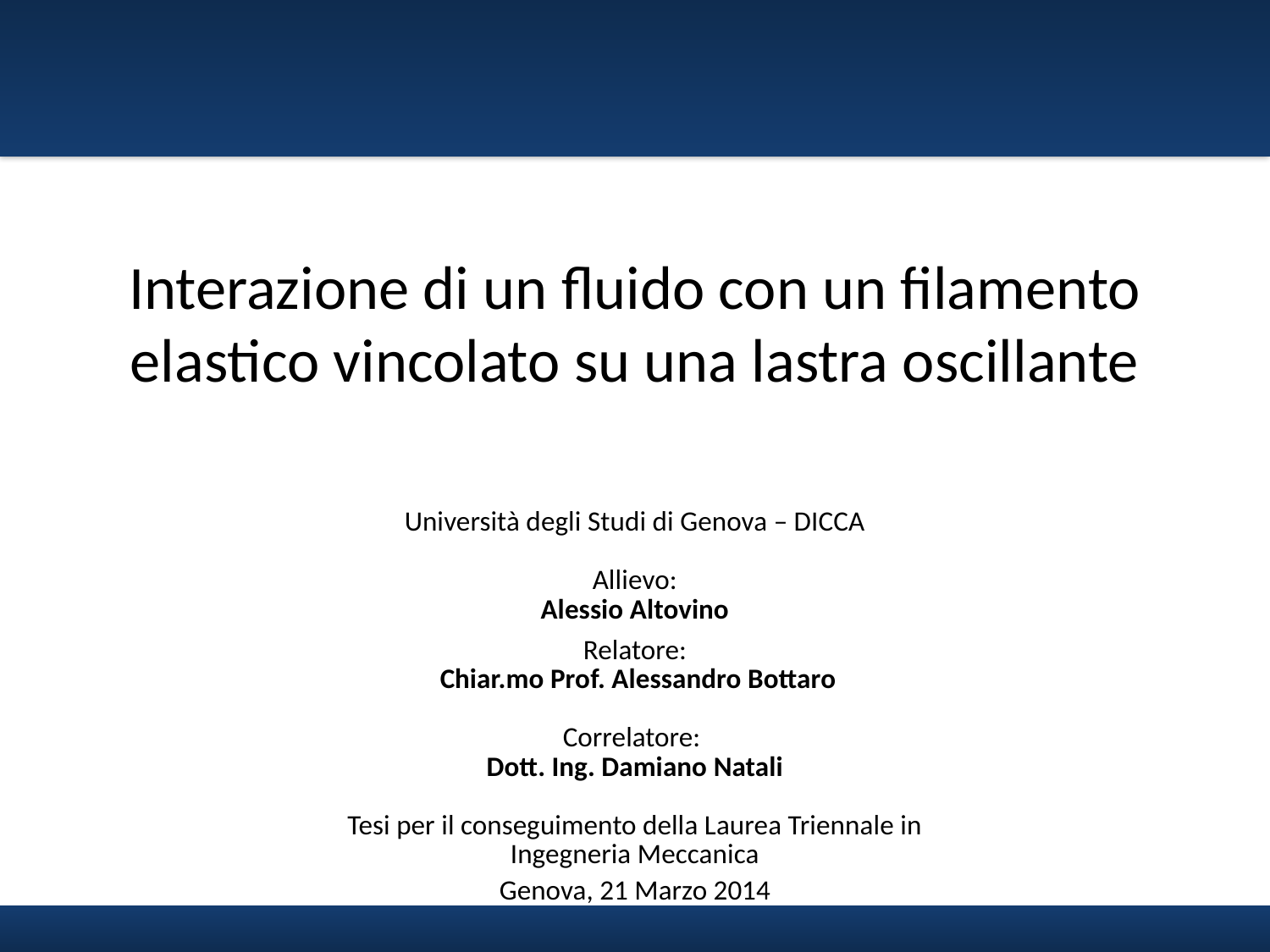

# Interazione di un fluido con un filamento elastico vincolato su una lastra oscillante
Università degli Studi di Genova – DICCA

Allievo:
Alessio Altovino
Relatore:
 Chiar.mo Prof. Alessandro Bottaro

Correlatore:
Dott. Ing. Damiano Natali

Tesi per il conseguimento della Laurea Triennale in
Ingegneria Meccanica
Genova, 21 Marzo 2014